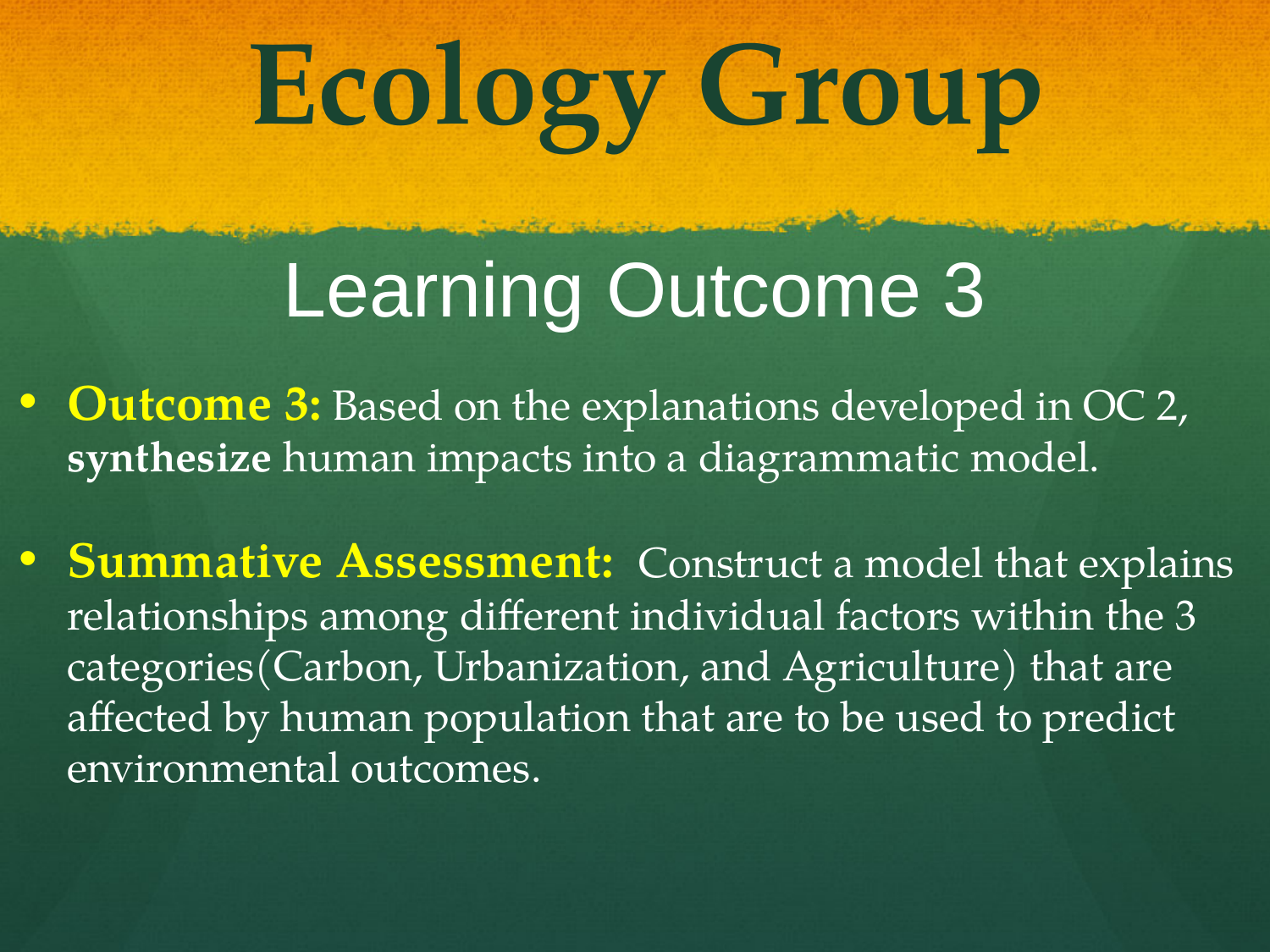

Ecology Group
Learning Outcome 3
Outcome 3: Based on the explanations developed in OC 2, synthesize human impacts into a diagrammatic model.

Summative Assessment:  Construct a model that explains relationships among different individual factors within the 3 categories(Carbon, Urbanization, and Agriculture) that are affected by human population that are to be used to predict environmental outcomes.